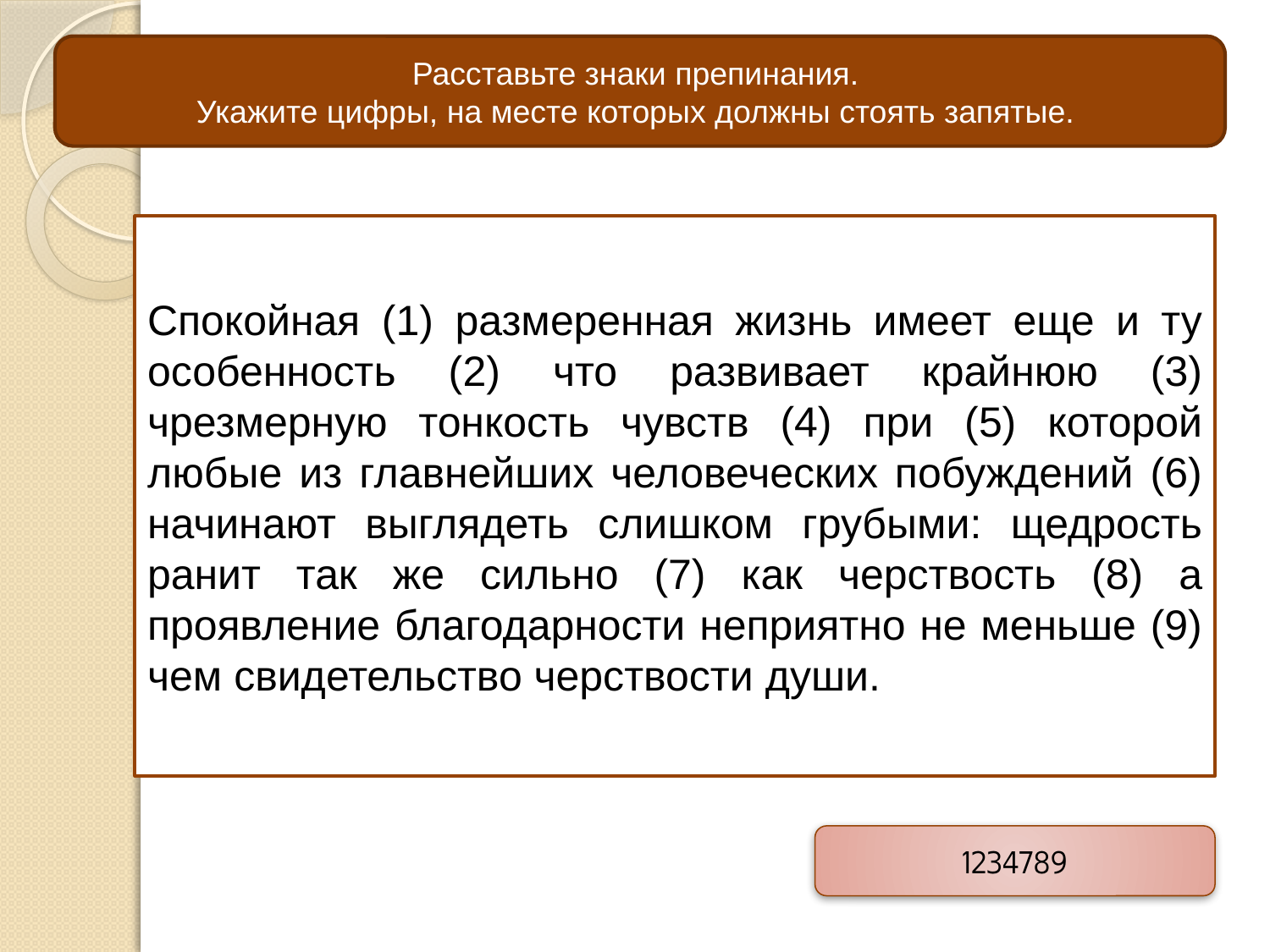

Расставьте знаки препинания.
Укажите цифры, на месте которых должны стоять запятые.
Спокойная (1) размеренная жизнь имеет еще и ту особенность (2) что развивает крайнюю (3) чрезмерную тонкость чувств (4) при (5) которой любые из главнейших человеческих побуждений (6) начинают выглядеть слишком грубыми: щедрость ранит так же сильно (7) как черствость (8) а проявление благодарности неприятно не меньше (9) чем свидетельство черствости души.
1234789